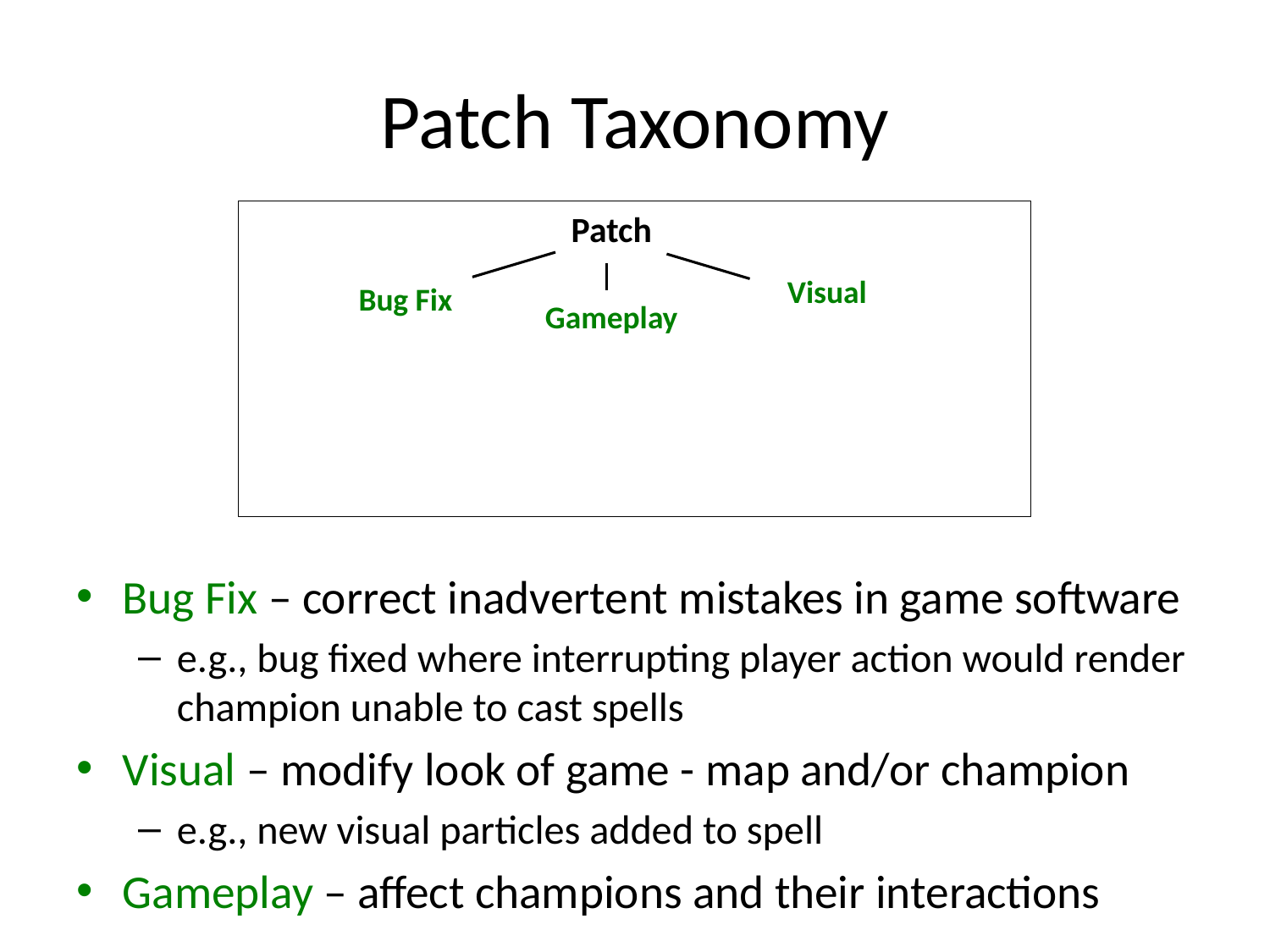

# Patch Taxonomy

Patch
Visual
Bug Fix
Gameplay
Bug Fix – correct inadvertent mistakes in game software
e.g., bug fixed where interrupting player action would render champion unable to cast spells
Visual – modify look of game - map and/or champion
e.g., new visual particles added to spell
Gameplay – affect champions and their interactions